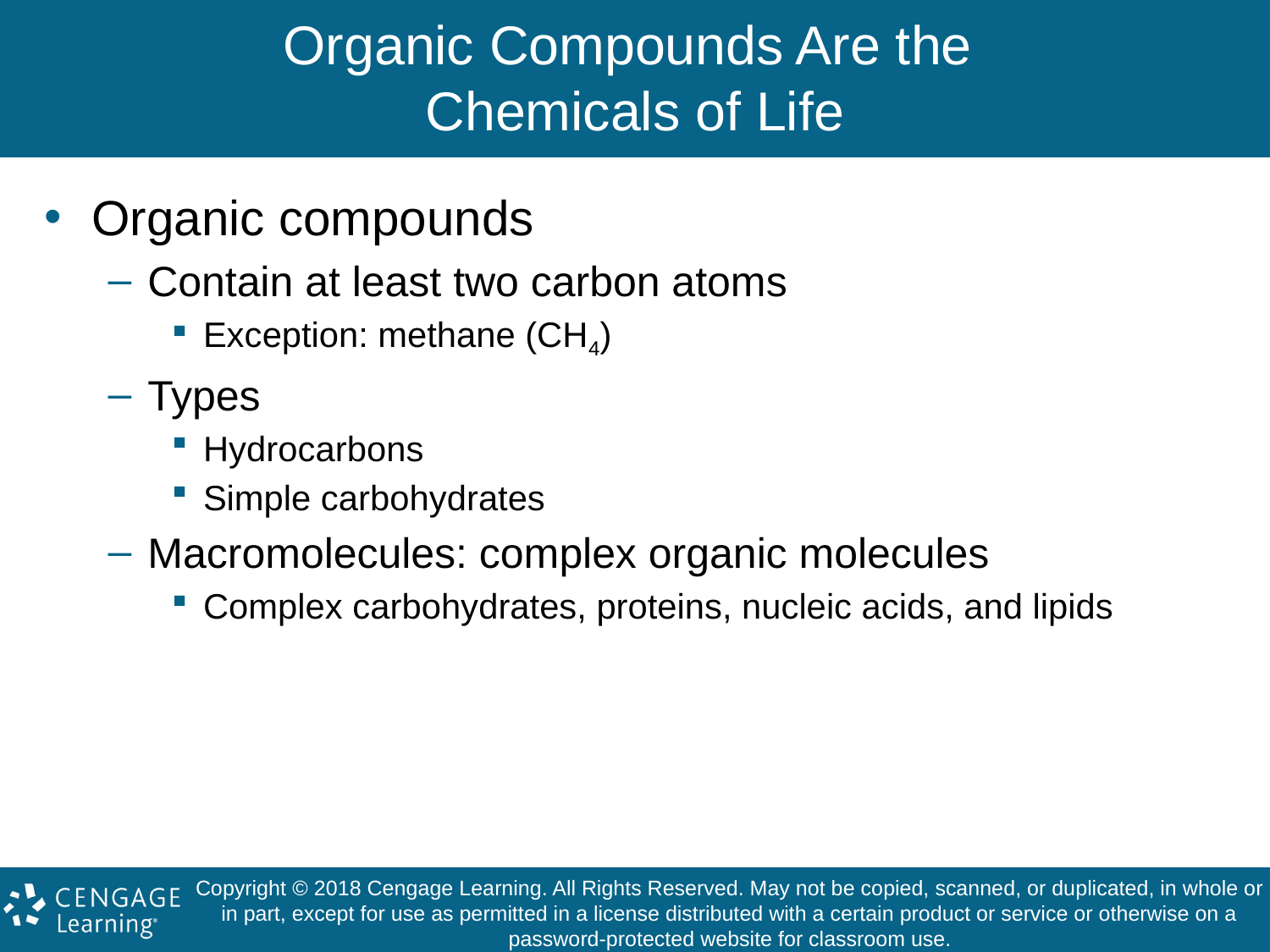

# Organic Compounds Are the Chemicals of Life
Organic compounds
Contain at least two carbon atoms
Exception: methane (CH4)
Types
Hydrocarbons
Simple carbohydrates
Macromolecules: complex organic molecules
Complex carbohydrates, proteins, nucleic acids, and lipids